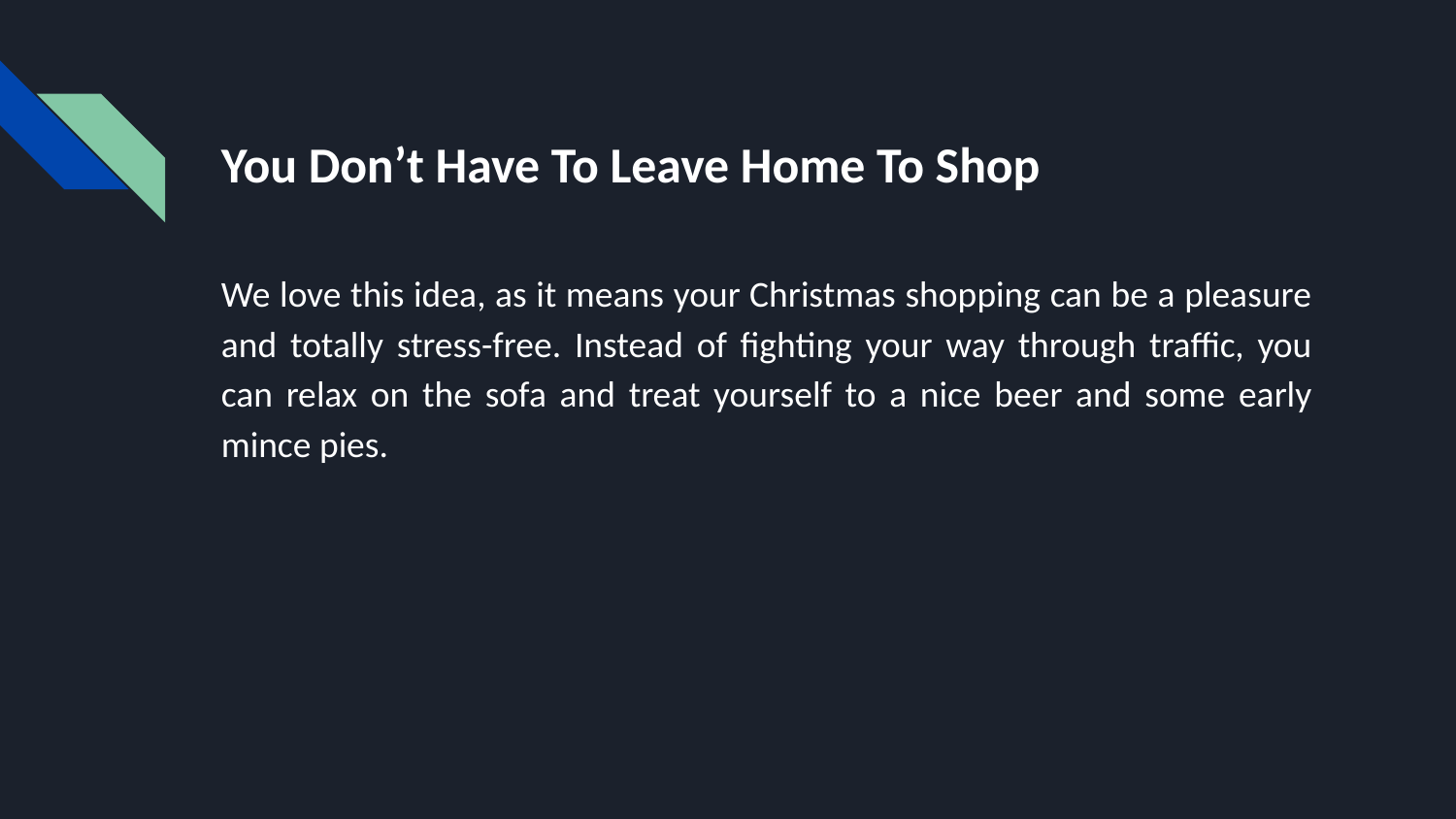

# You Don’t Have To Leave Home To Shop

We love this idea, as it means your Christmas shopping can be a pleasure and totally stress-free. Instead of fighting your way through traffic, you can relax on the sofa and treat yourself to a nice beer and some early mince pies.